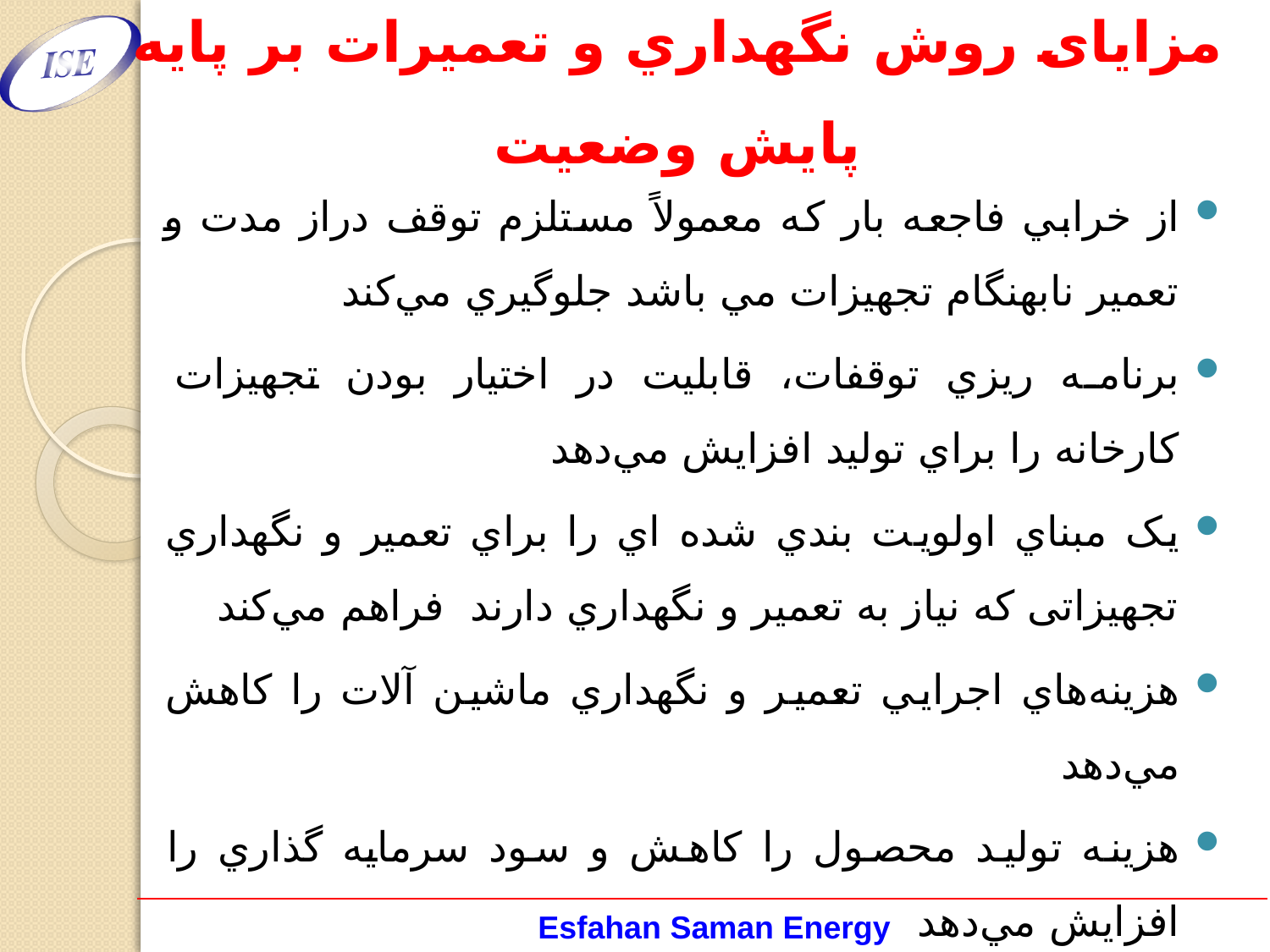

مزایای روش نگهداري و تعميرات بر پايه پايش وضعيت
# از خرابي فاجعه بار که معمولاً مستلزم توقف دراز مدت و تعمير نابهنگام تجهيزات مي باشد جلوگيري مي‌کند
برنامه ريزي توقفات، قابليت در اختيار بودن تجهيزات کارخانه را براي توليد افزايش مي‌دهد
يک مبناي اولويت بندي شده اي را براي تعمير و نگهداري تجهيزاتی که نياز به تعمير و نگهداري دارند  فراهم مي‌کند
هزينه‌هاي اجرايي تعمير و نگهداري ماشين آلات را کاهش مي‌دهد
هزينه توليد محصول را کاهش و سود سرمايه گذاري را افزايش مي‌دهد